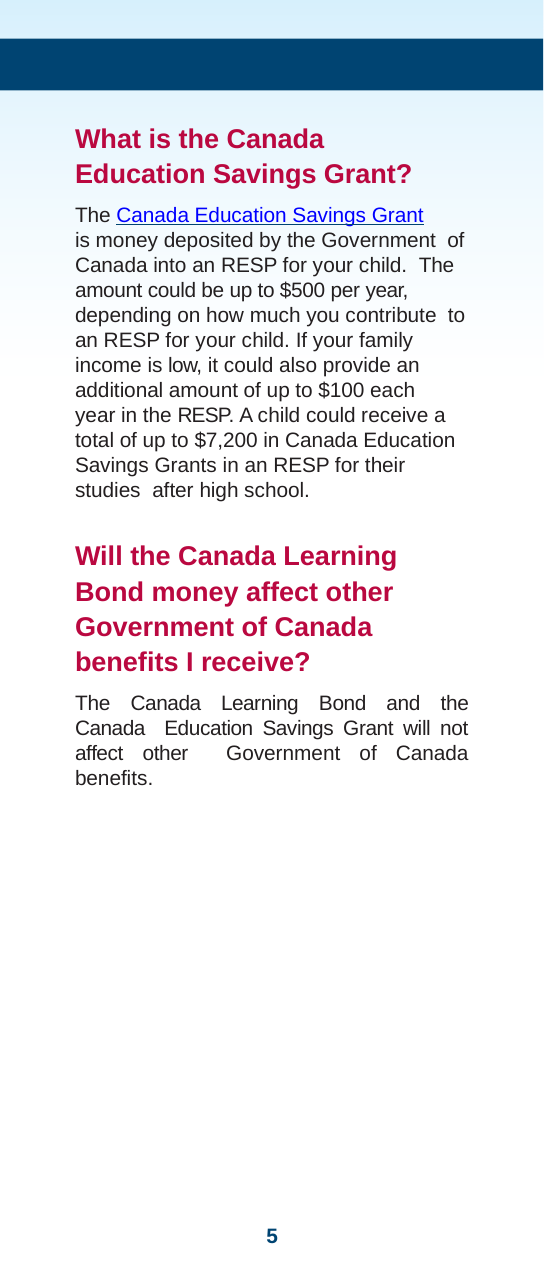

What is the Canada Education Savings Grant?
The Canada Education Savings Grant
is money deposited by the Government  of Canada into an RESP for your child.  The amount could be up to $500 per year,  depending on how much you contribute  to an RESP for your child. If your family  income is low, it could also provide an  additional amount of up to $100 each  year in the RESP. A child could receive a  total of up to $7,200 in Canada Education  Savings Grants in an RESP for their studies  after high school.

Will the Canada Learning Bond money affect other Government of Canada benefits I receive?
The Canada Learning Bond and the Canada  Education Savings Grant will not affect other  Government of Canada benefits.
5